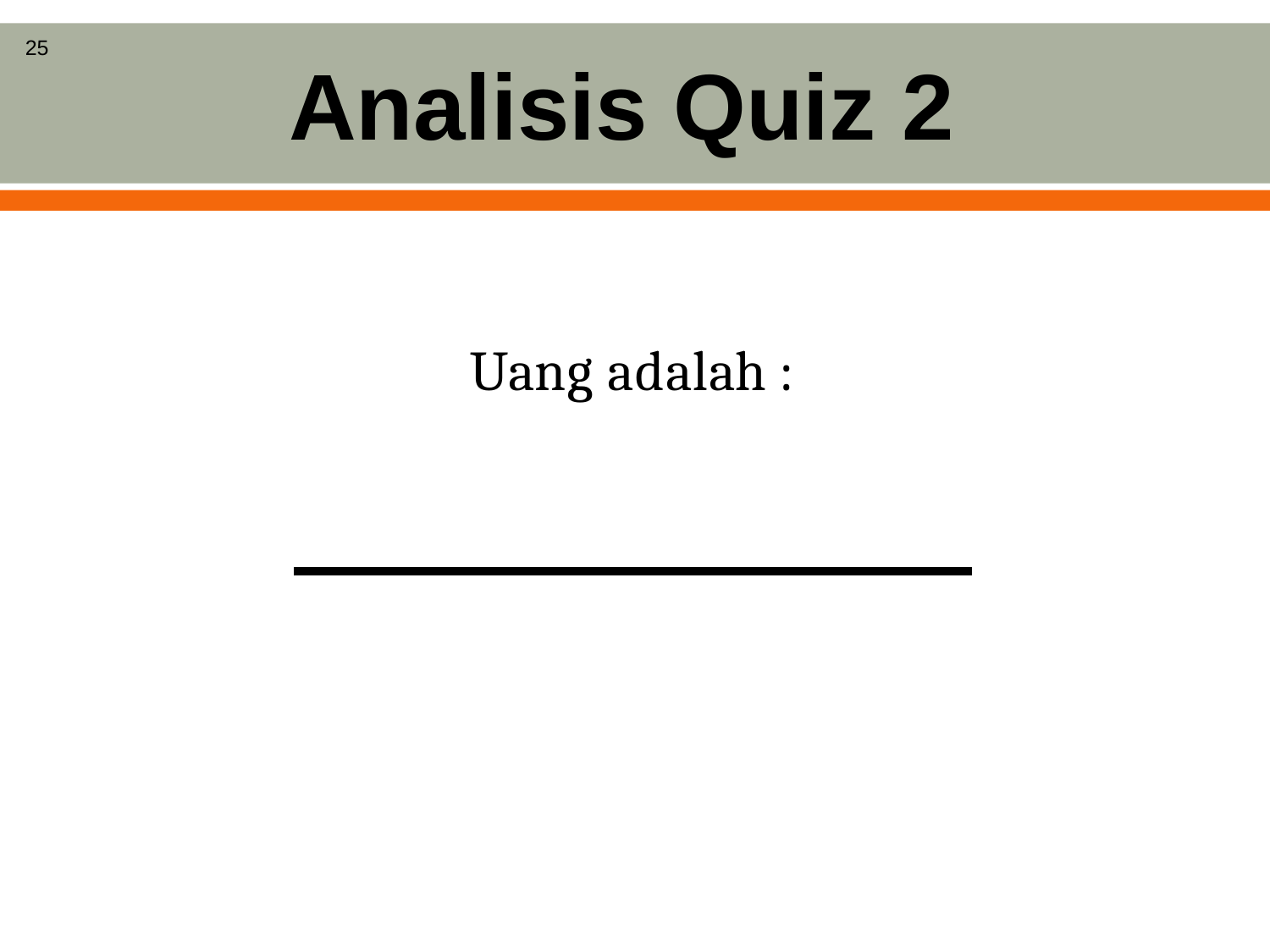

# Analisis Quiz 2
25
Uang adalah :